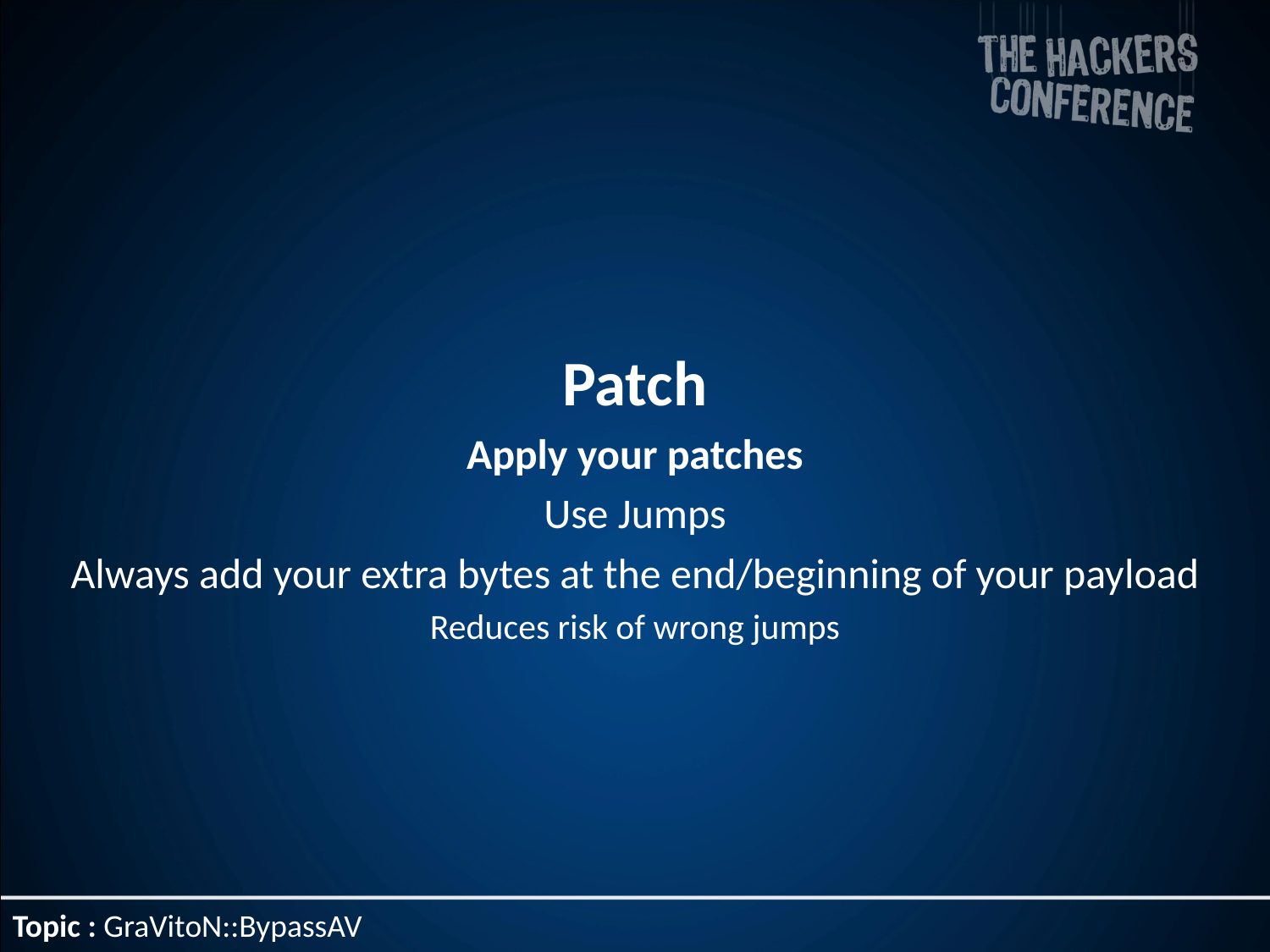

Patch
Apply your patches
Use Jumps
Always add your extra bytes at the end/beginning of your payload
Reduces risk of wrong jumps

Topic : GraVitoN::BypassAV